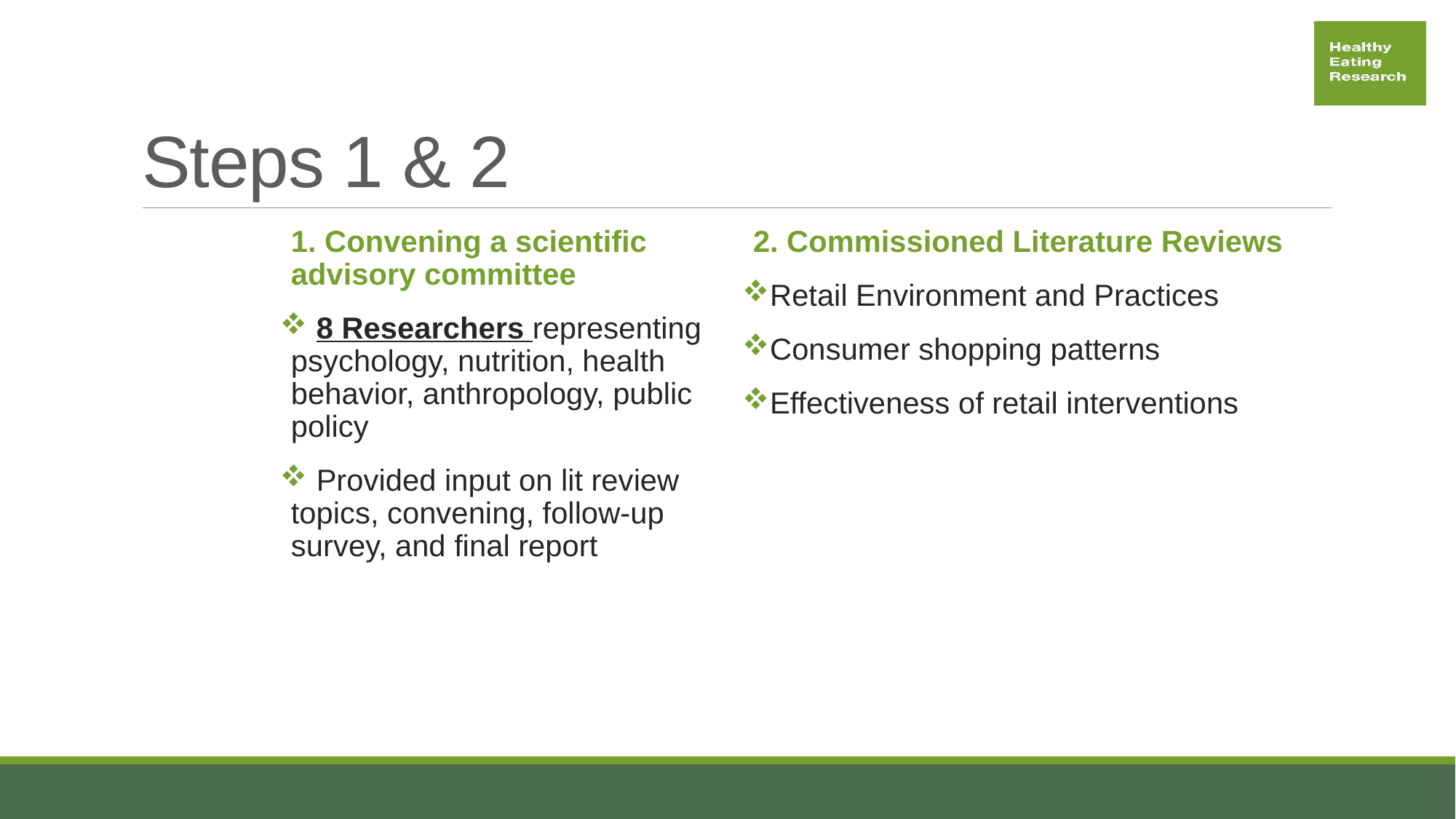

# Steps 1 & 2
1. Convening a scientific advisory committee
 8 Researchers representing psychology, nutrition, health behavior, anthropology, public policy
 Provided input on lit review topics, convening, follow-up survey, and final report

2. Commissioned Literature Reviews
Retail Environment and Practices
Consumer shopping patterns
Effectiveness of retail interventions